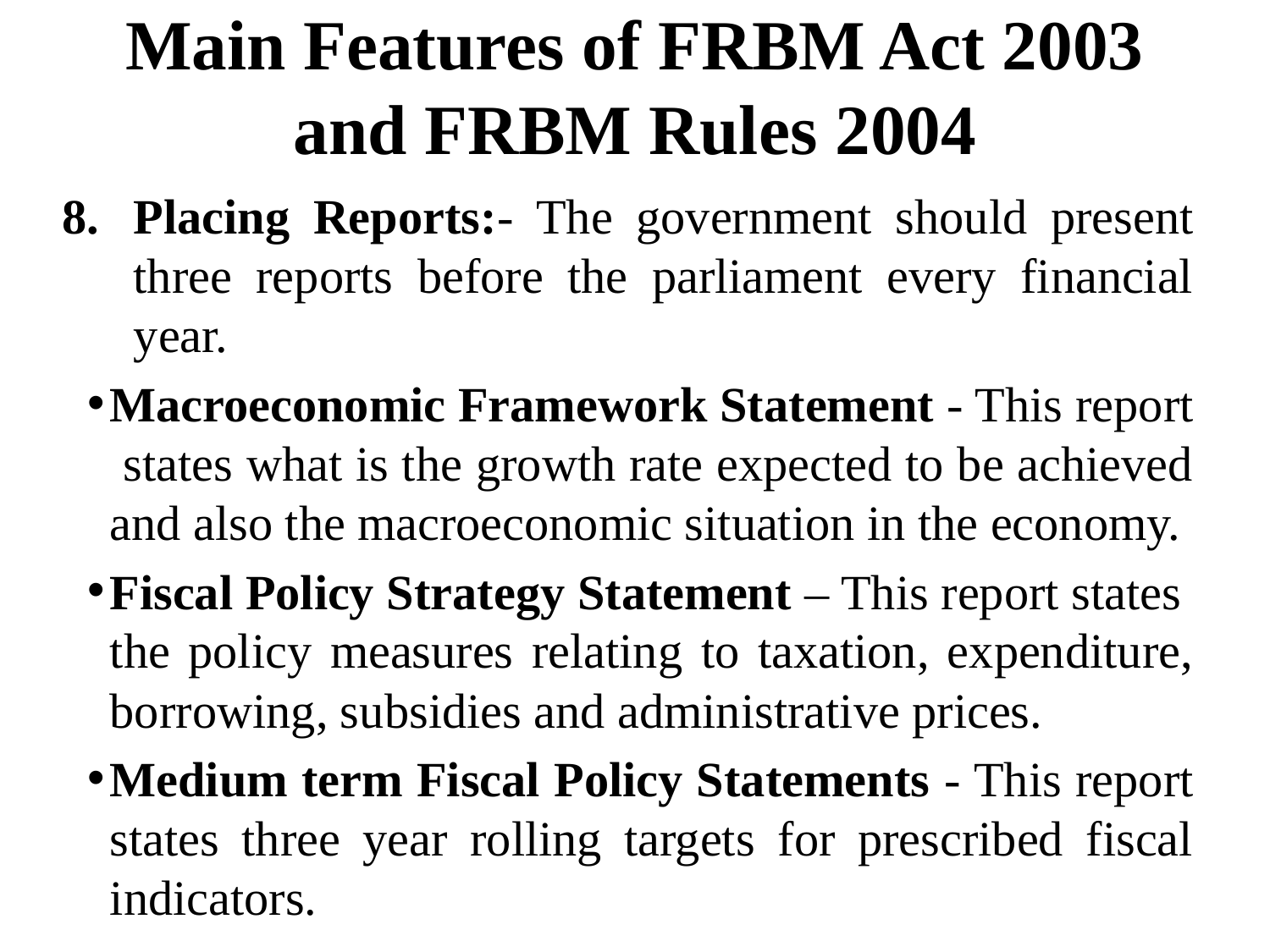

# Main Features of FRBM Act 2003 and FRBM Rules 2004
Placing Reports:- The government should present three reports before the parliament every financial year.
Macroeconomic Framework Statement - This report  states what is the growth rate expected to be achieved and also the macroeconomic situation in the economy.
Fiscal Policy Strategy Statement – This report states  the policy measures relating to taxation, expenditure, borrowing, subsidies and administrative prices.
Medium term Fiscal Policy Statements - This report states three year rolling targets for prescribed fiscal indicators.